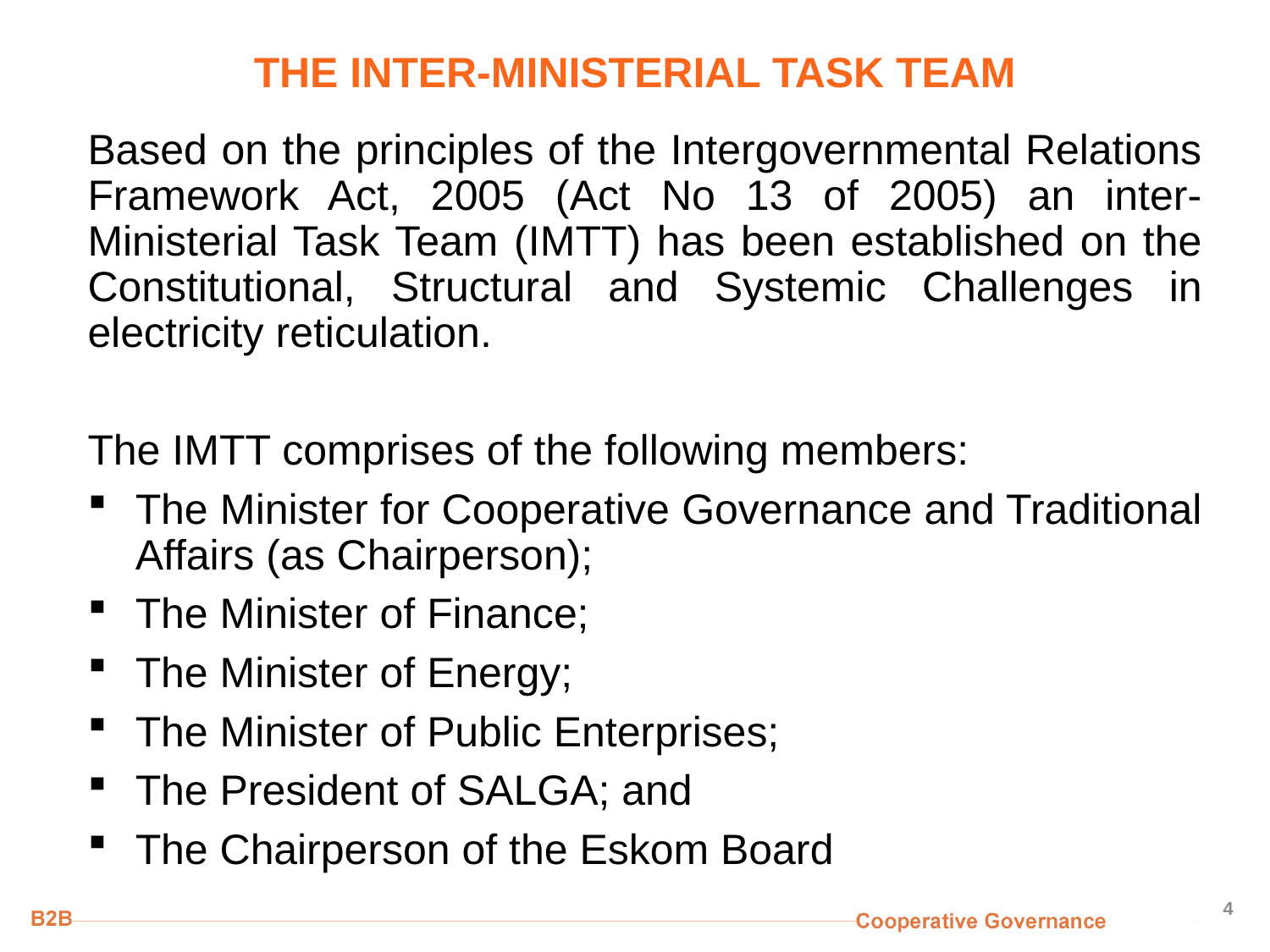

# THE INTER-MINISTERIAL TASK TEAM
Based on the principles of the Intergovernmental Relations Framework Act, 2005 (Act No 13 of 2005) an inter-Ministerial Task Team (IMTT) has been established on the Constitutional, Structural and Systemic Challenges in electricity reticulation.

The IMTT comprises of the following members:
The Minister for Cooperative Governance and Traditional Affairs (as Chairperson);
The Minister of Finance;
The Minister of Energy;
The Minister of Public Enterprises;
The President of SALGA; and
The Chairperson of the Eskom Board

4